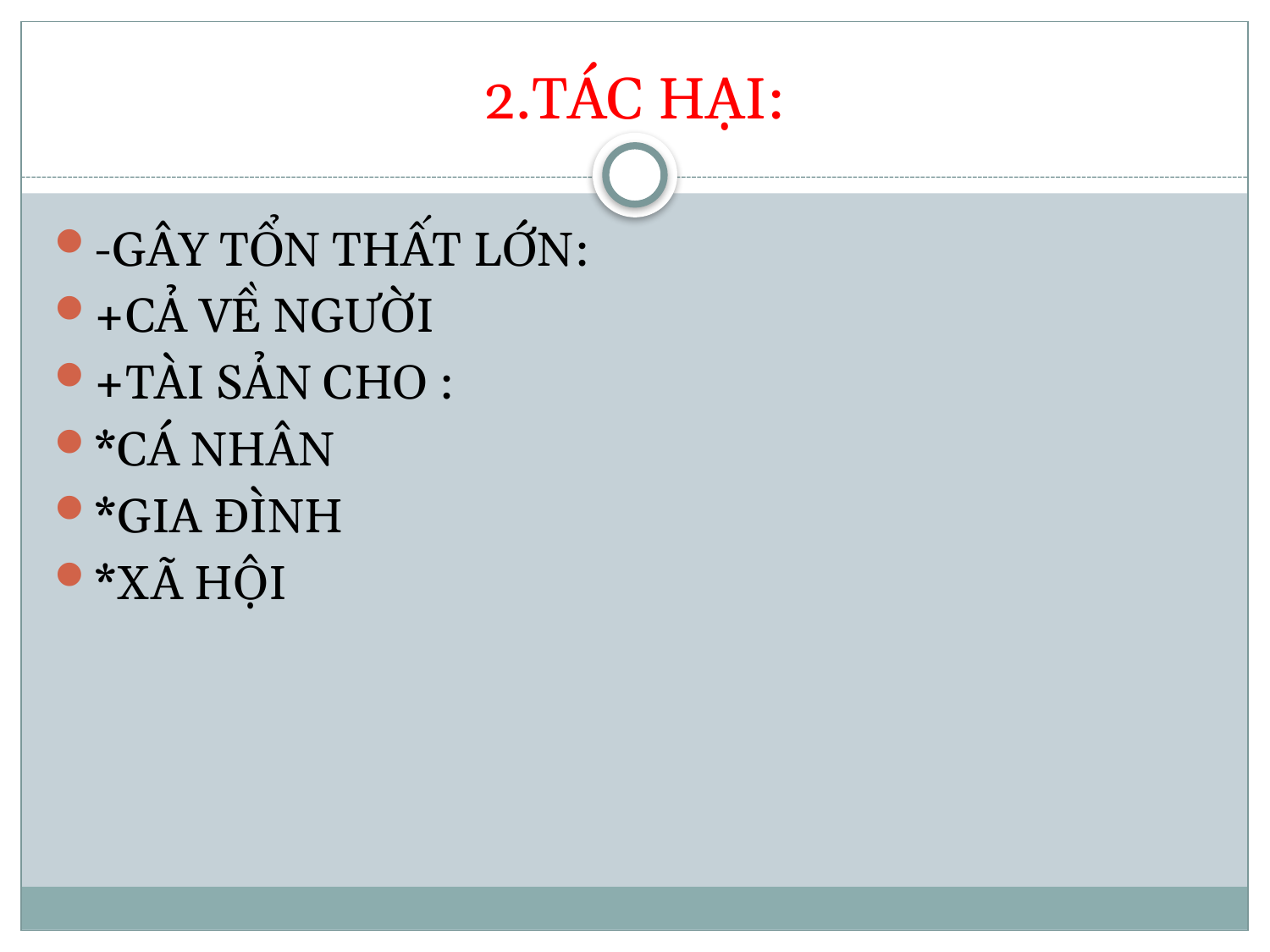

# 2.TÁC HẠI:
-GÂY TỔN THẤT LỚN:
+CẢ VỀ NGƯỜI
+TÀI SẢN CHO :
*CÁ NHÂN
*GIA ĐÌNH
*XÃ HỘI